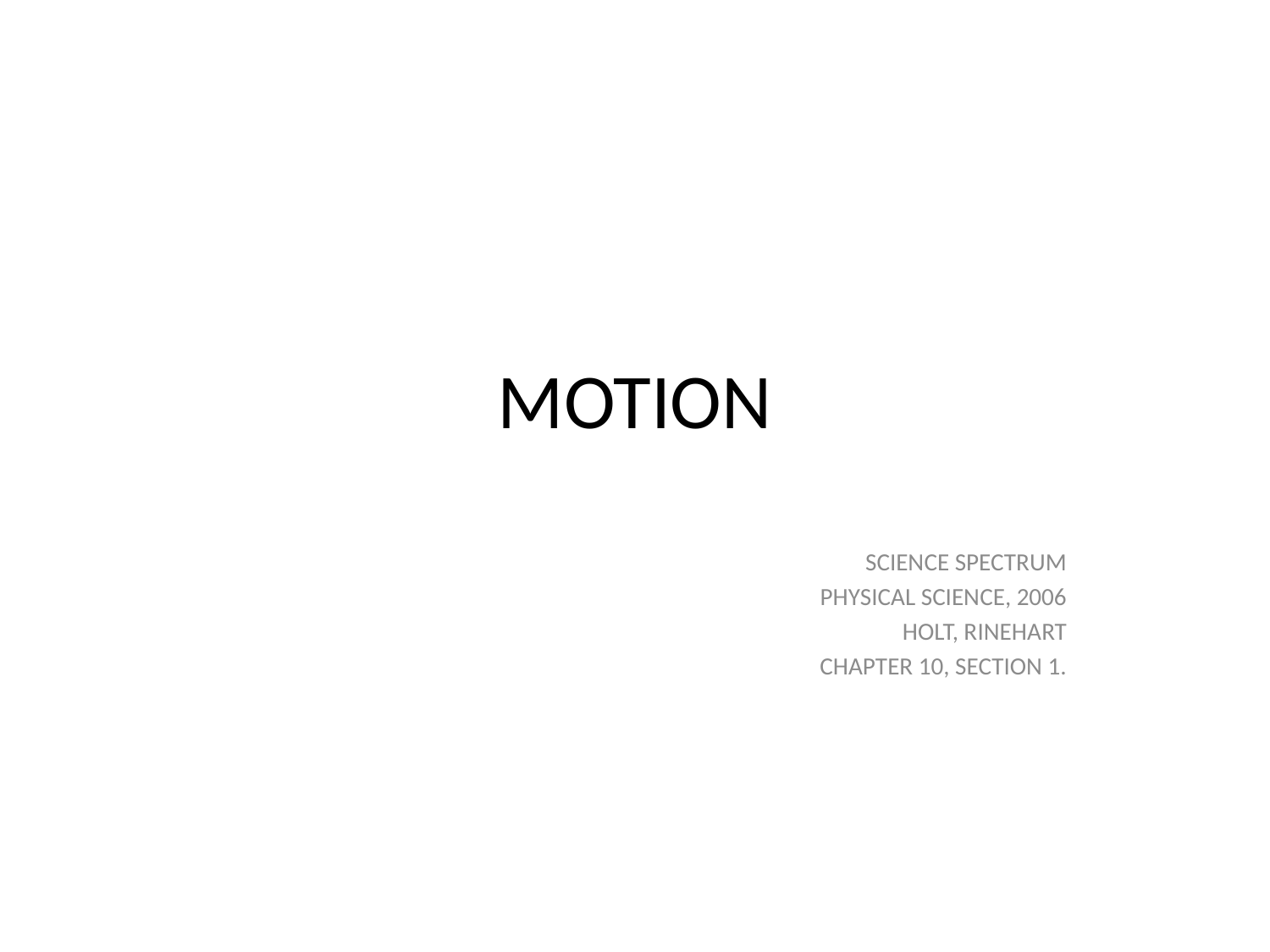

# MOTION
SCIENCE SPECTRUM
PHYSICAL SCIENCE, 2006
HOLT, RINEHART
CHAPTER 10, SECTION 1.